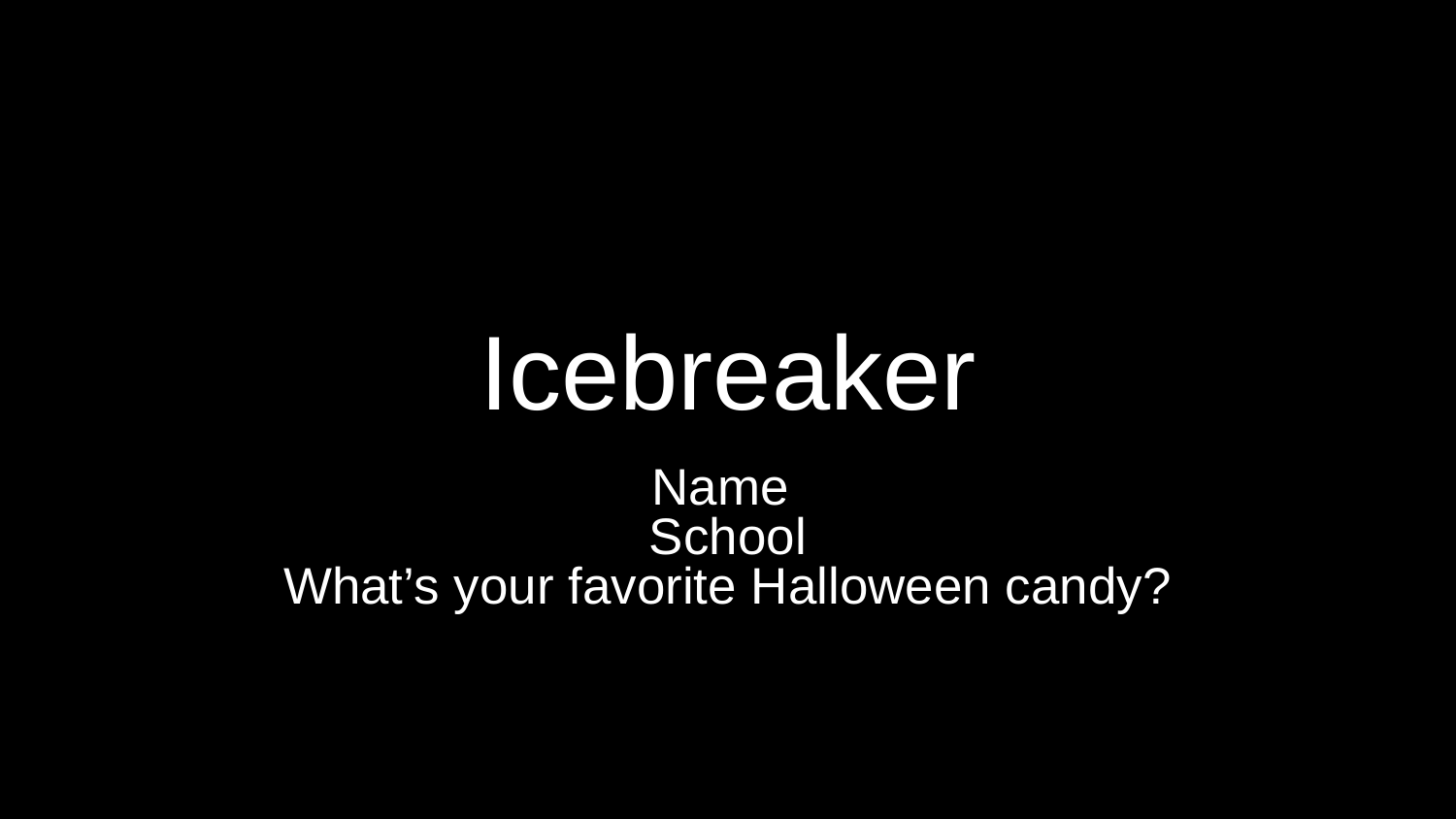

# Icebreaker
Name
School
What’s your favorite Halloween candy?